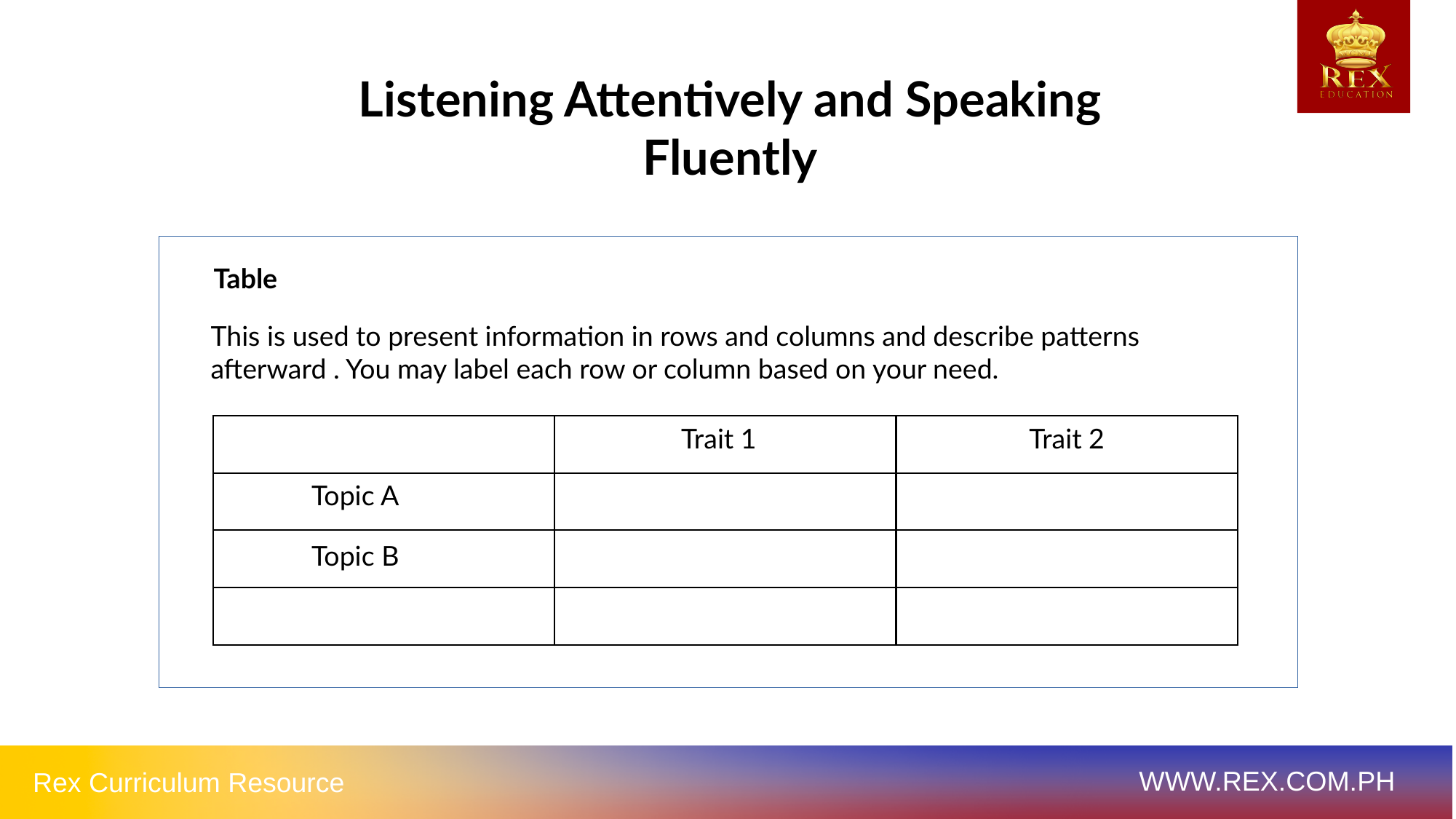

Listening Attentively and Speaking Fluently

Table
This is used to present information in rows and columns and describe patterns afterward . You may label each row or column based on your need.
|  |  |  |
| --- | --- | --- |
|  |  |  |
|  |  |  |
|  |  |  |
Trait 1
Trait 2
Topic A
Topic B